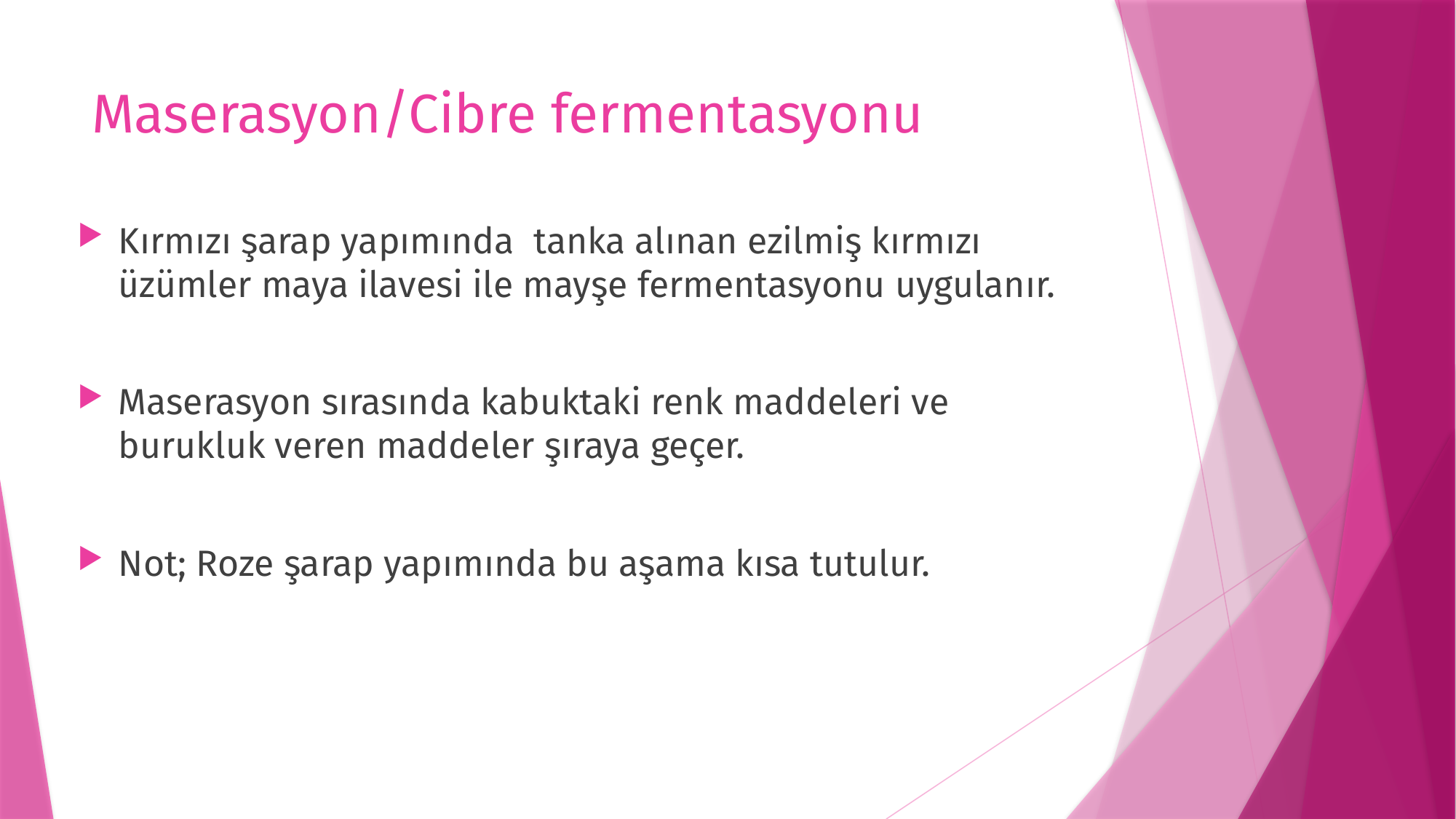

# Maserasyon/Cibre fermentasyonu
Kırmızı şarap yapımında  tanka alınan ezilmiş kırmızı üzümler maya ilavesi ile mayşe fermentasyonu uygulanır.

Maserasyon sırasında kabuktaki renk maddeleri ve burukluk veren maddeler şıraya geçer.

Not; Roze şarap yapımında bu aşama kısa tutulur.